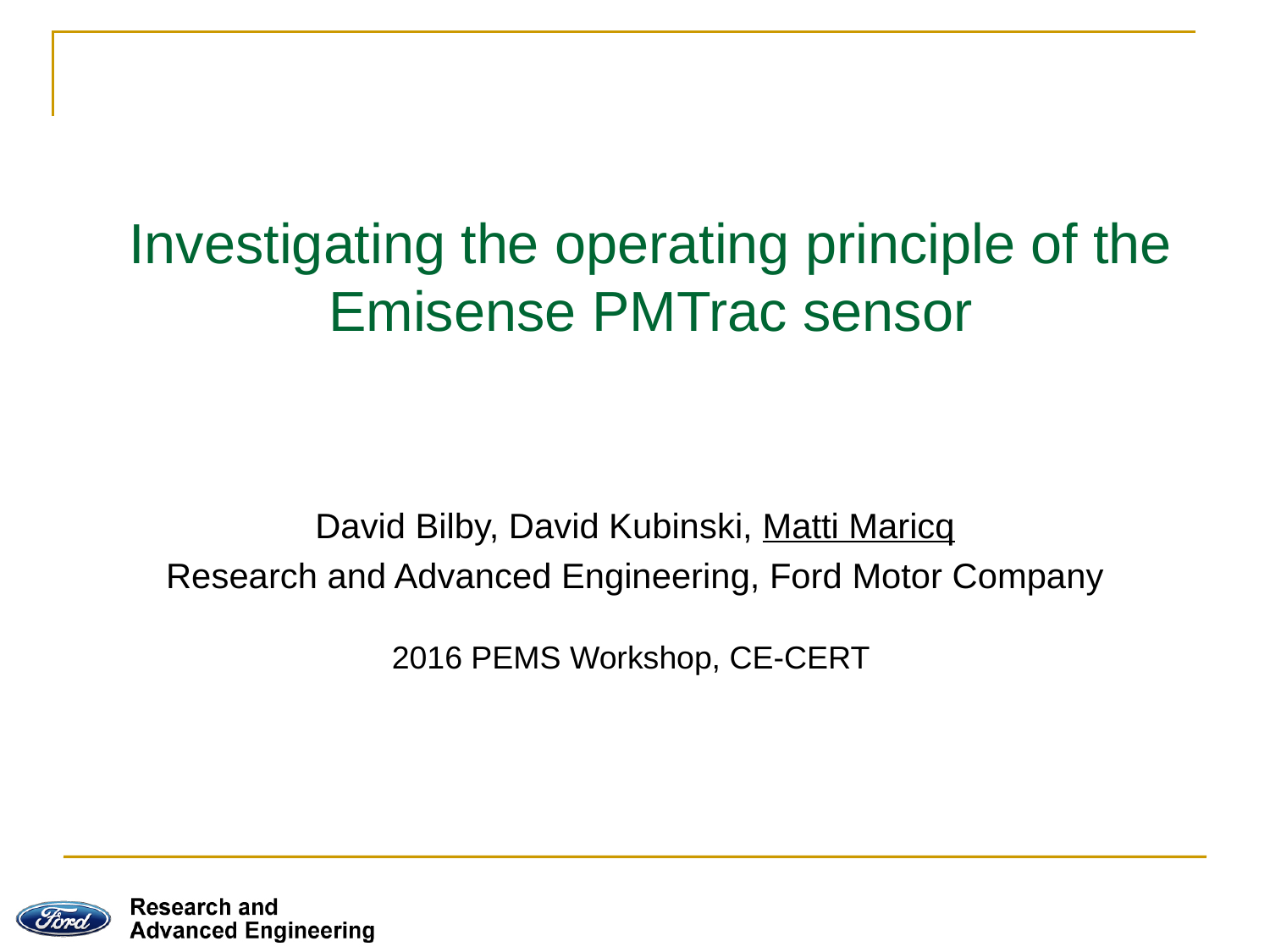

Investigating the operating principle of the Emisense PMTrac sensor
David Bilby, David Kubinski, Matti Maricq
Research and Advanced Engineering, Ford Motor Company

2016 PEMS Workshop, CE-CERT